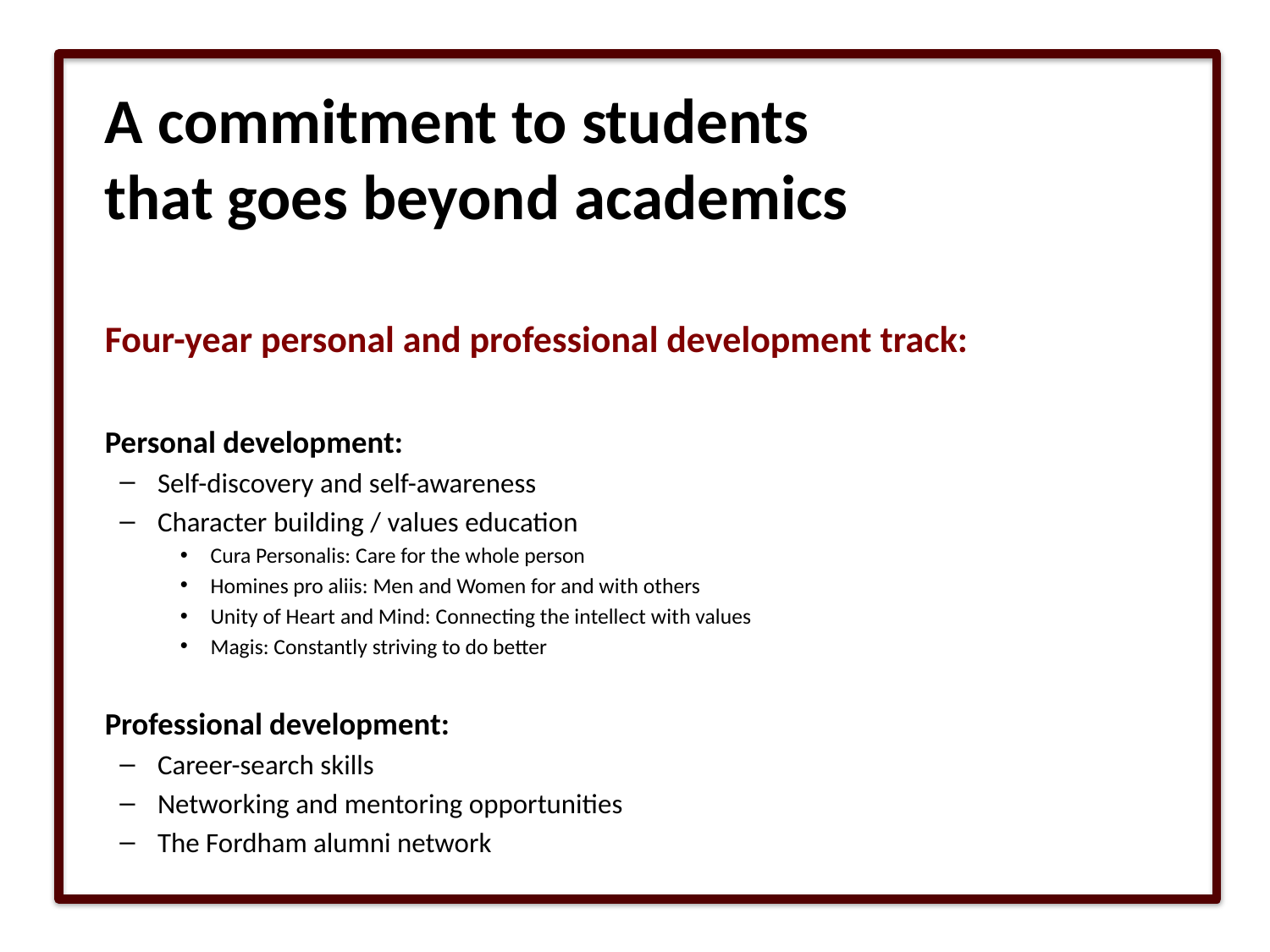

# A commitment to students that goes beyond academics
Four-year personal and professional development track:

Personal development:
Self-discovery and self-awareness
Character building / values education
Cura Personalis: Care for the whole person
Homines pro aliis: Men and Women for and with others
Unity of Heart and Mind: Connecting the intellect with values
Magis: Constantly striving to do better

Professional development:
Career-search skills
Networking and mentoring opportunities
The Fordham alumni network